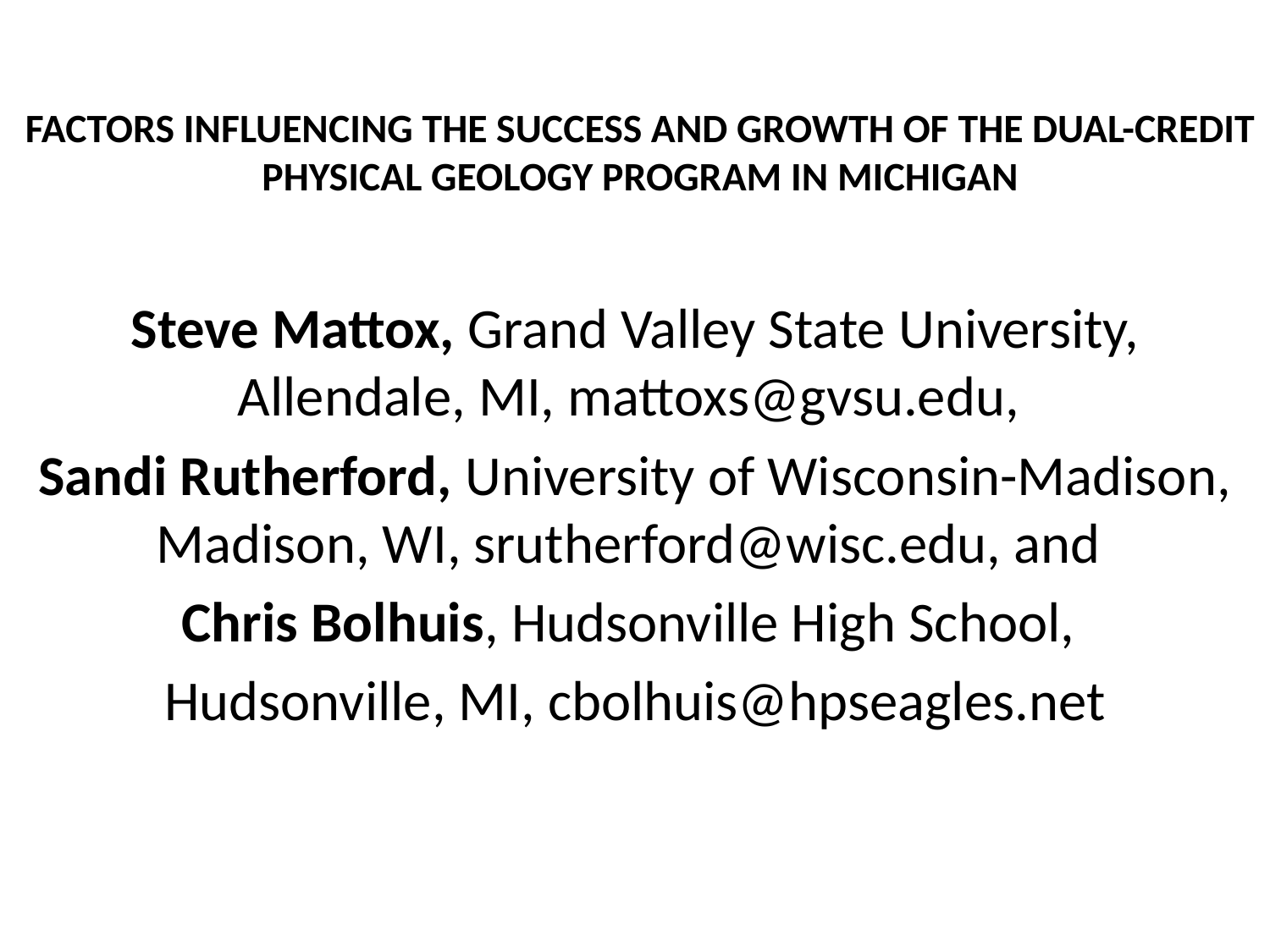

# FACTORS INFLUENCING THE SUCCESS AND GROWTH OF THE DUAL-CREDIT PHYSICAL GEOLOGY PROGRAM IN MICHIGAN
Steve Mattox, Grand Valley State University, Allendale, MI, mattoxs@gvsu.edu,
Sandi Rutherford, University of Wisconsin-Madison, Madison, WI, srutherford@wisc.edu, and
Chris Bolhuis, Hudsonville High School,
Hudsonville, MI, cbolhuis@hpseagles.net